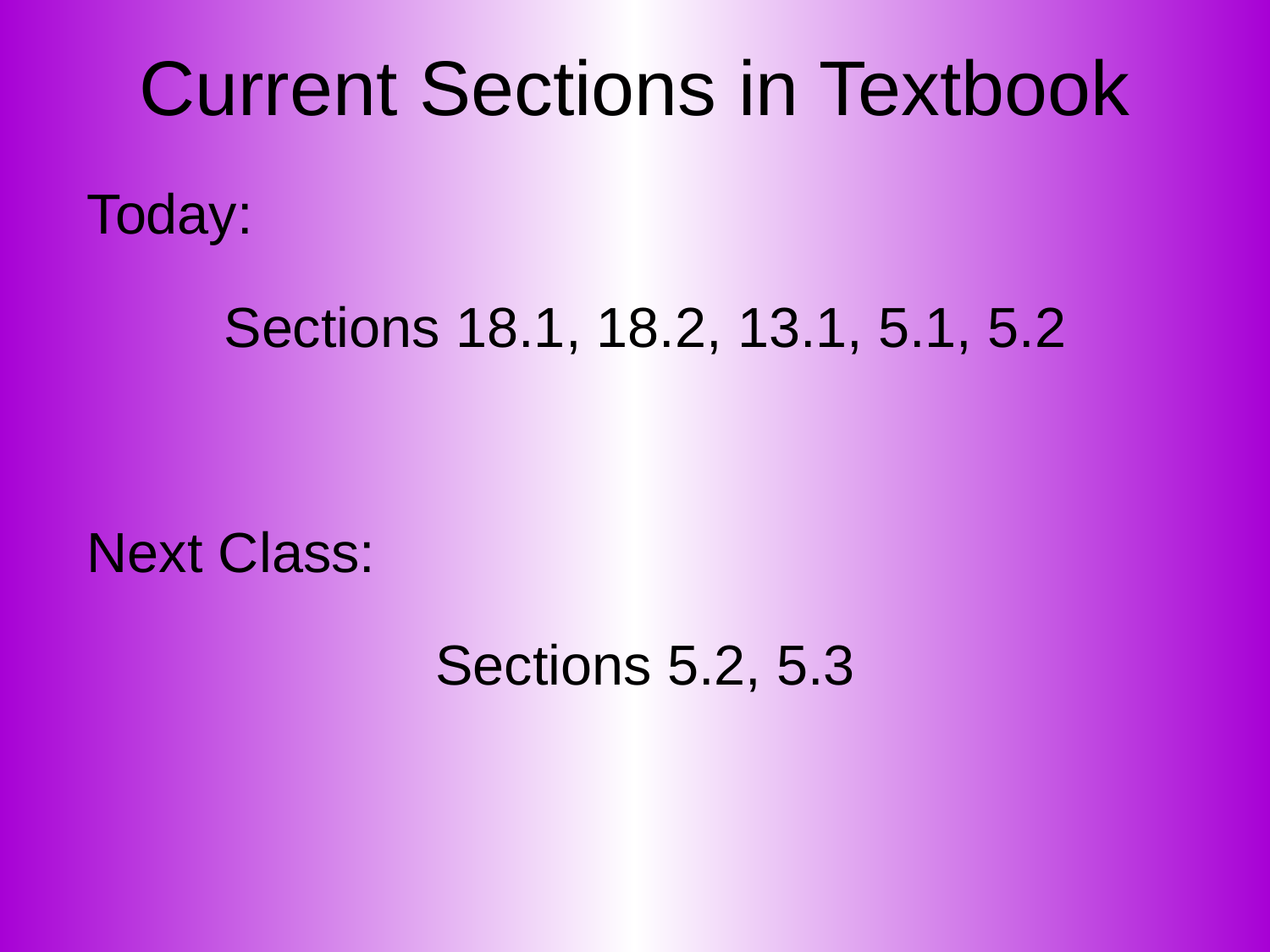

# Current Sections in Textbook
Today:
Sections 18.1, 18.2, 13.1, 5.1, 5.2

Next Class:
Sections 5.2, 5.3